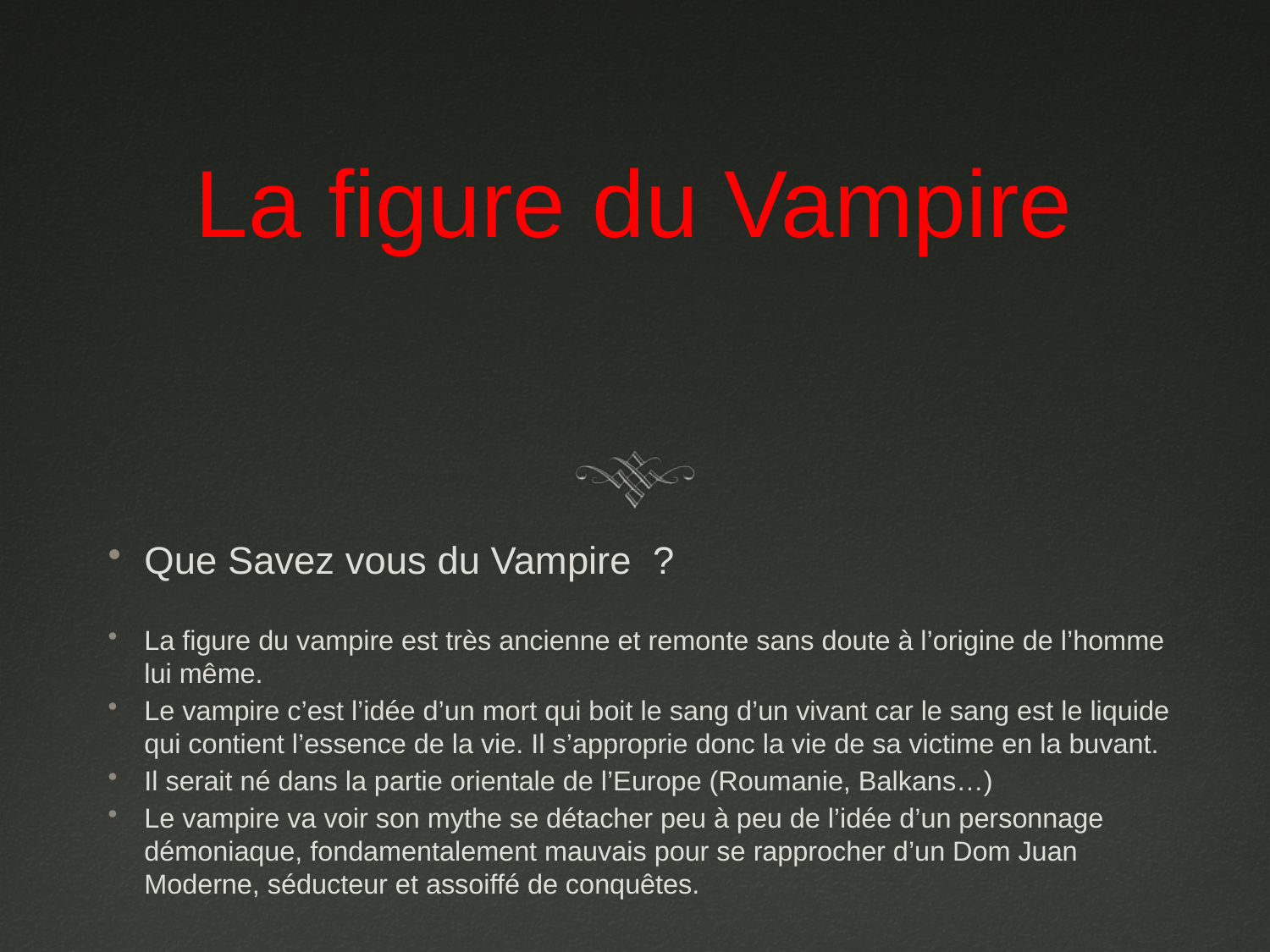

# La figure du Vampire
Que Savez vous du Vampire  ?

La figure du vampire est très ancienne et remonte sans doute à l’origine de l’homme lui même.
Le vampire c’est l’idée d’un mort qui boit le sang d’un vivant car le sang est le liquide qui contient l’essence de la vie. Il s’approprie donc la vie de sa victime en la buvant.
Il serait né dans la partie orientale de l’Europe (Roumanie, Balkans…)
Le vampire va voir son mythe se détacher peu à peu de l’idée d’un personnage démoniaque, fondamentalement mauvais pour se rapprocher d’un Dom Juan Moderne, séducteur et assoiffé de conquêtes.